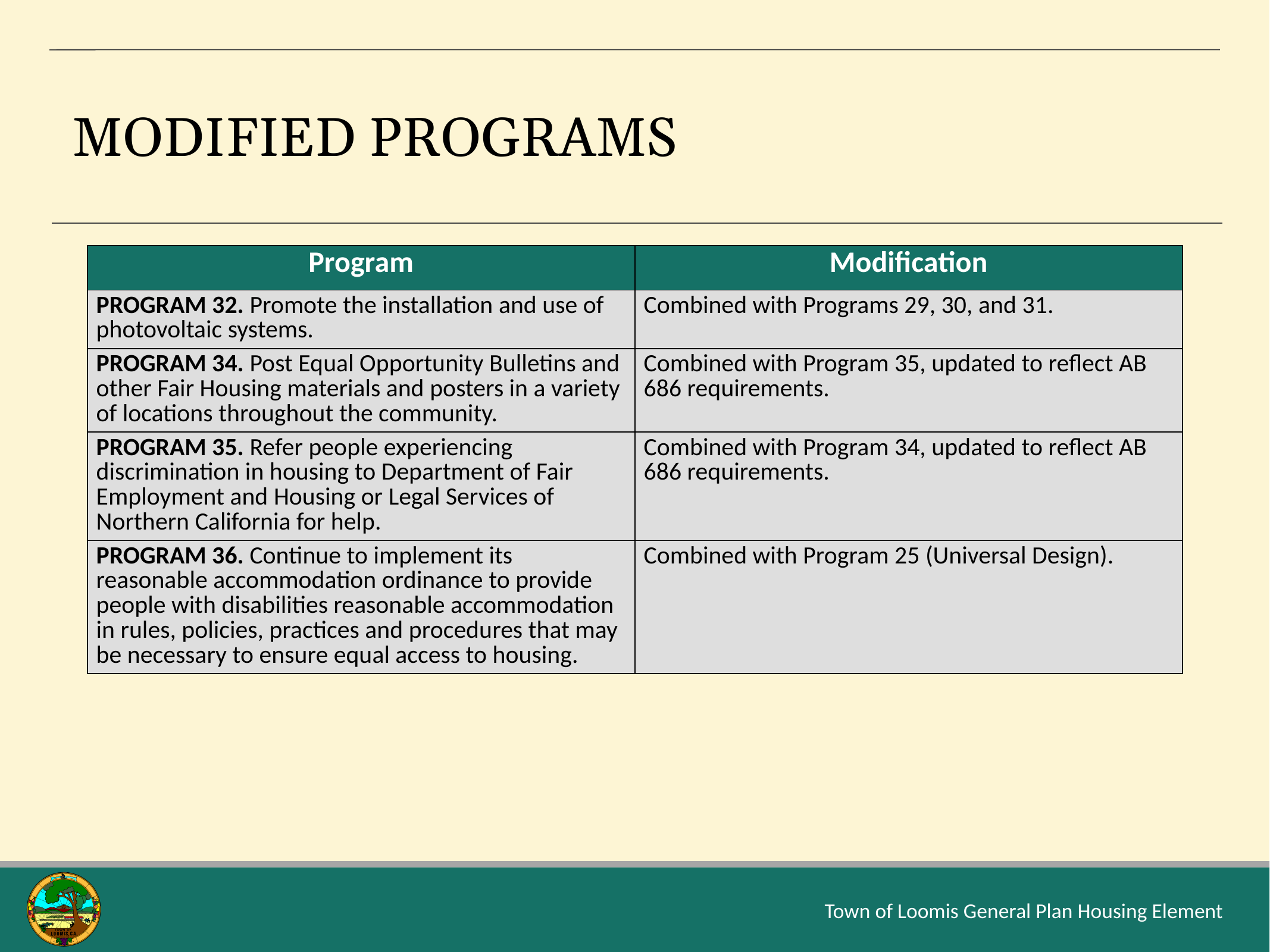

# Modified Programs

| Program | Modification |
| --- | --- |
| PROGRAM 32. Promote the installation and use of photovoltaic systems. | Combined with Programs 29, 30, and 31. |
| PROGRAM 34. Post Equal Opportunity Bulletins and other Fair Housing materials and posters in a variety of locations throughout the community. | Combined with Program 35, updated to reflect AB 686 requirements. |
| PROGRAM 35. Refer people experiencing discrimination in housing to Department of Fair Employment and Housing or Legal Services of Northern California for help. | Combined with Program 34, updated to reflect AB 686 requirements. |
| PROGRAM 36. Continue to implement its reasonable accommodation ordinance to provide people with disabilities reasonable accommodation in rules, policies, practices and procedures that may be necessary to ensure equal access to housing. | Combined with Program 25 (Universal Design). |